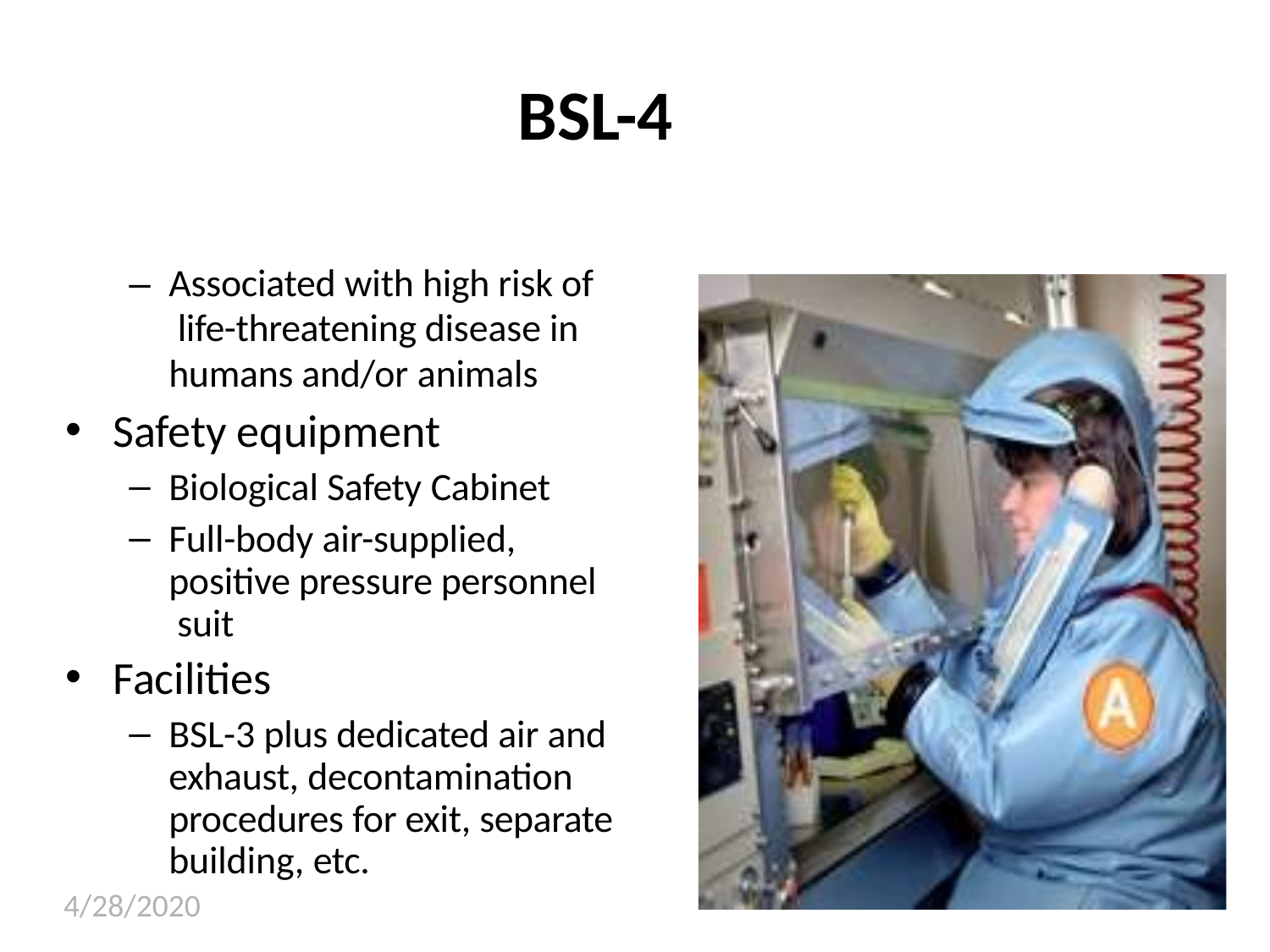

# BSL-4
–	Associated with high risk of  life-threatening disease in  humans and/or animals
Safety equipment
Biological Safety Cabinet
Full-body air-supplied,  positive pressure personnel  suit
Facilities
BSL-3 plus dedicated air and  exhaust, decontamination  procedures for exit, separate  building, etc.

4/28/2020
45